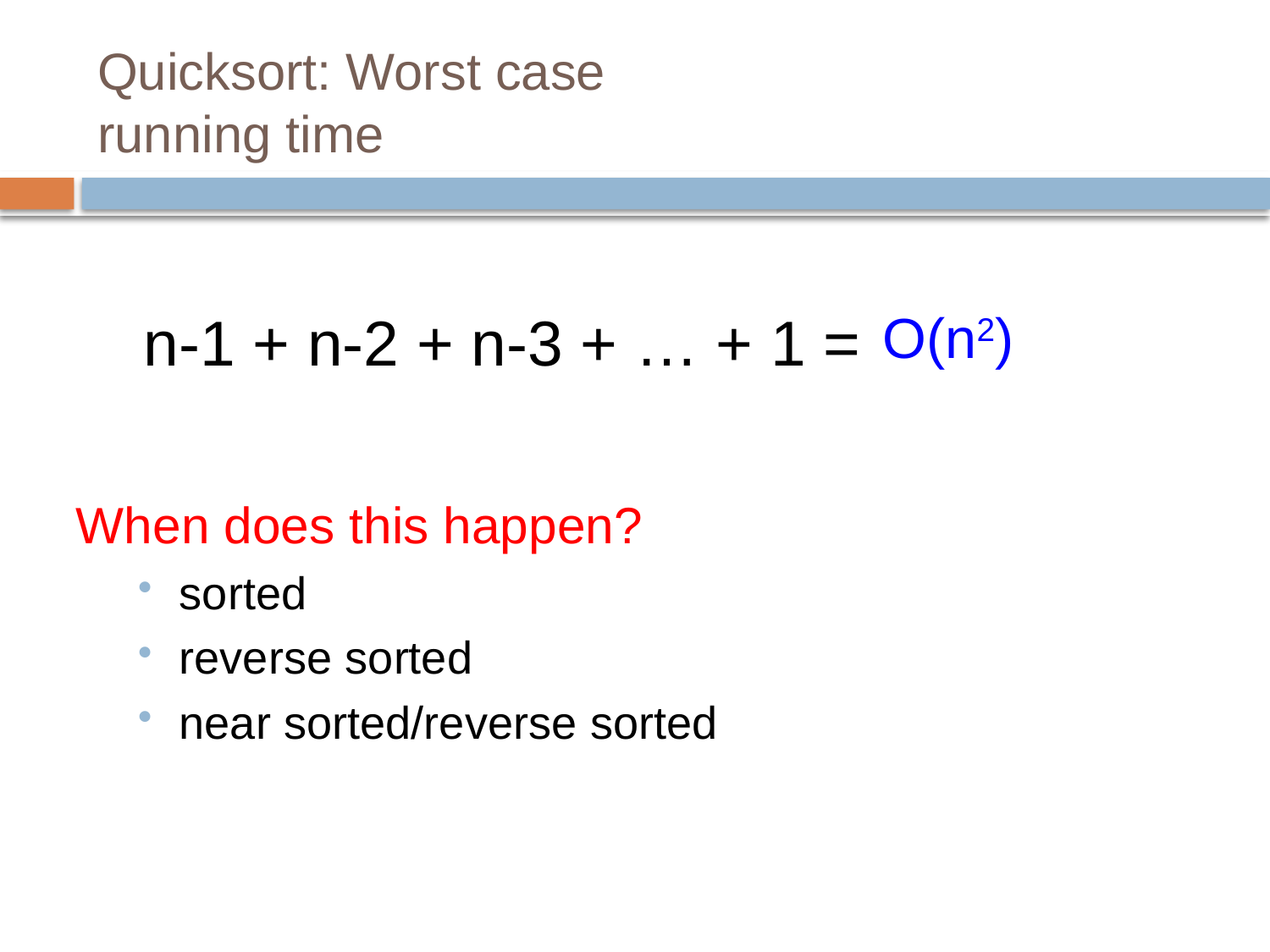

# Quicksort: Worst case running time
n-1 + n-2 + n-3 + … + 1 =
O(n2)
When does this happen?
sorted
reverse sorted
near sorted/reverse sorted